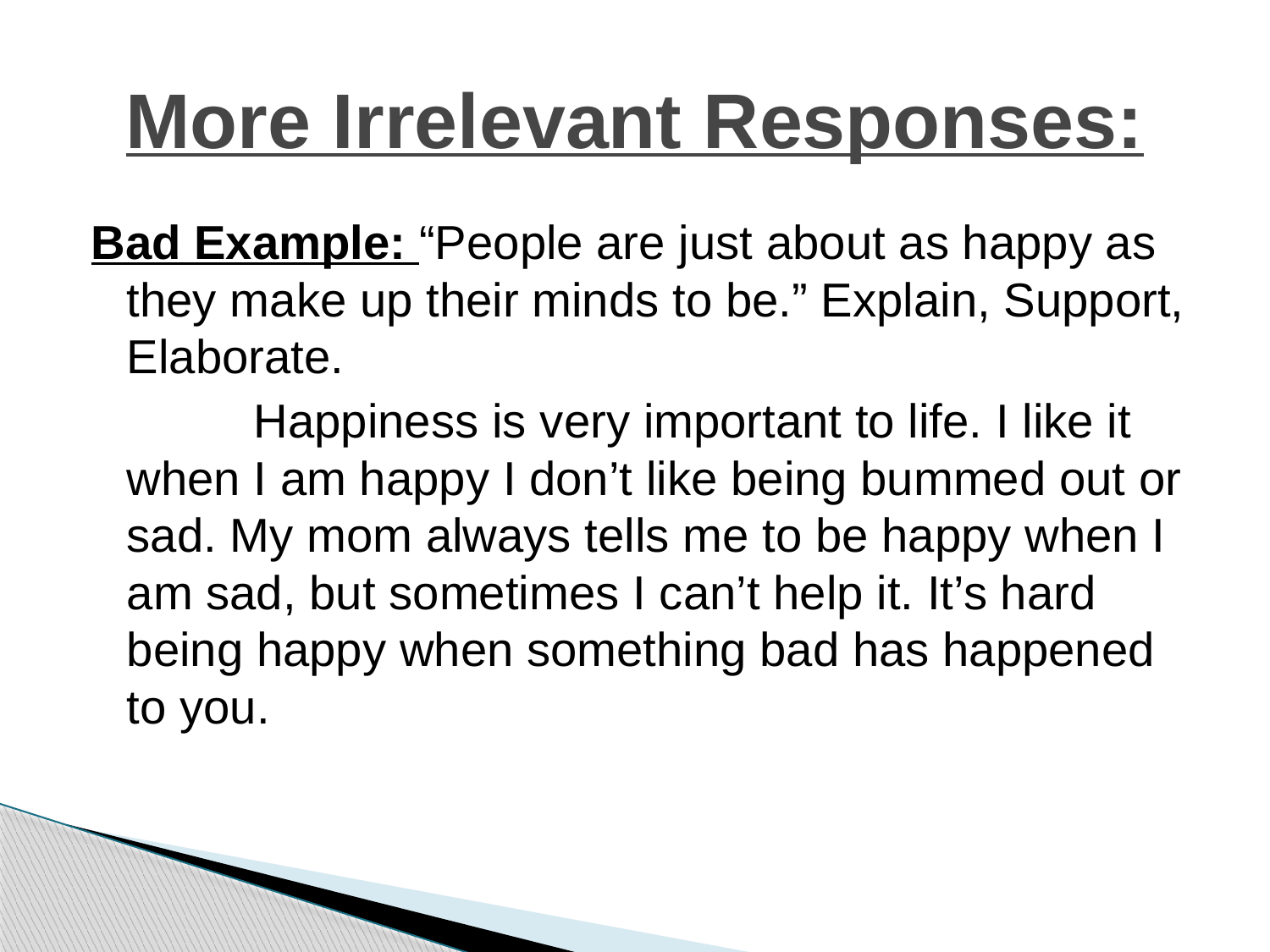

# More Irrelevant Responses:
Bad Example: “People are just about as happy as they make up their minds to be.” Explain, Support, Elaborate.
		Happiness is very important to life. I like it when I am happy I don’t like being bummed out or sad. My mom always tells me to be happy when I am sad, but sometimes I can’t help it. It’s hard being happy when something bad has happened to you.